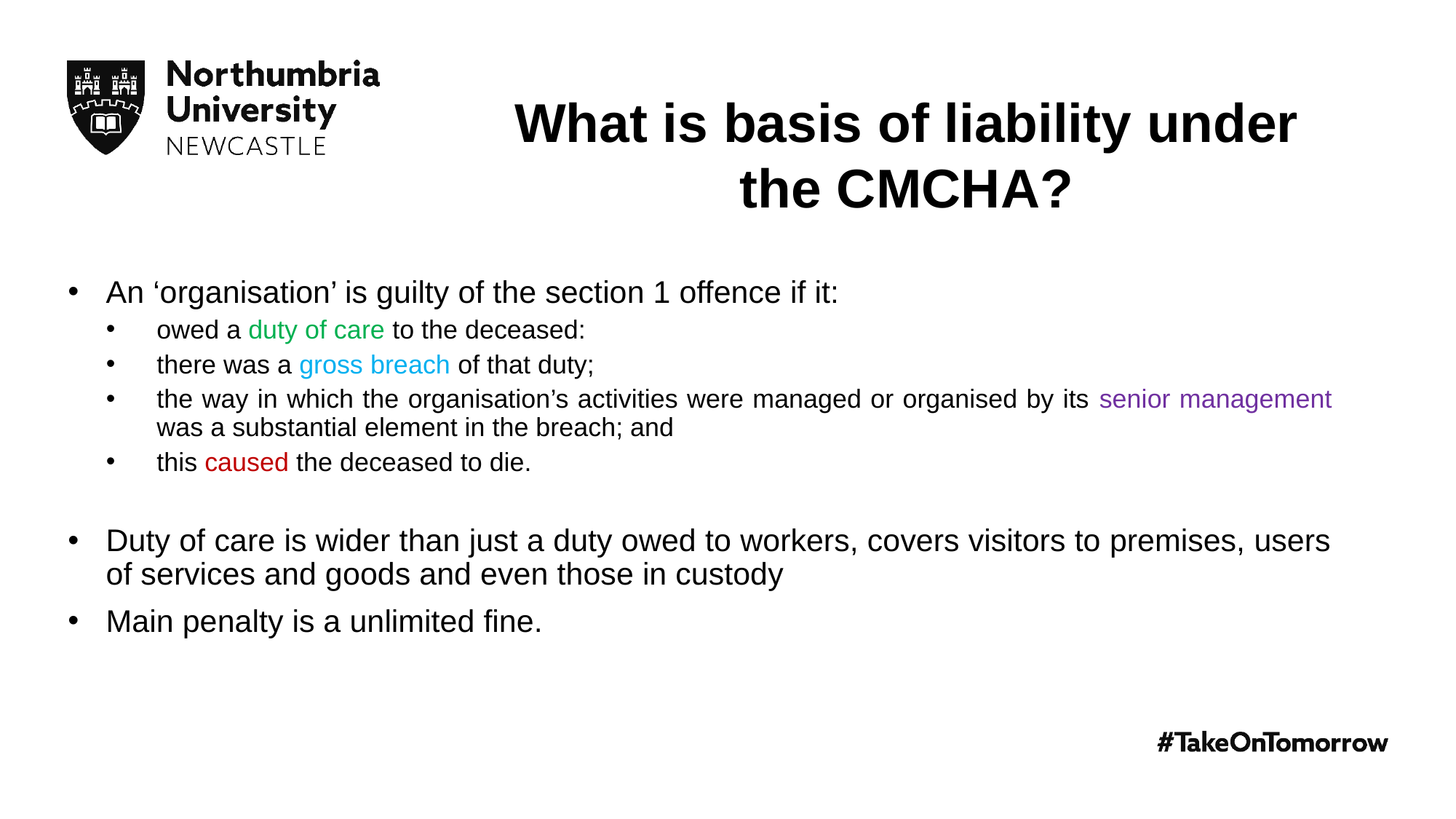

What is basis of liability under the CMCHA?

An ‘organisation’ is guilty of the section 1 offence if it:
owed a duty of care to the deceased:
there was a gross breach of that duty;
the way in which the organisation’s activities were managed or organised by its senior management was a substantial element in the breach; and
this caused the deceased to die.

Duty of care is wider than just a duty owed to workers, covers visitors to premises, users of services and goods and even those in custody
Main penalty is a unlimited fine.